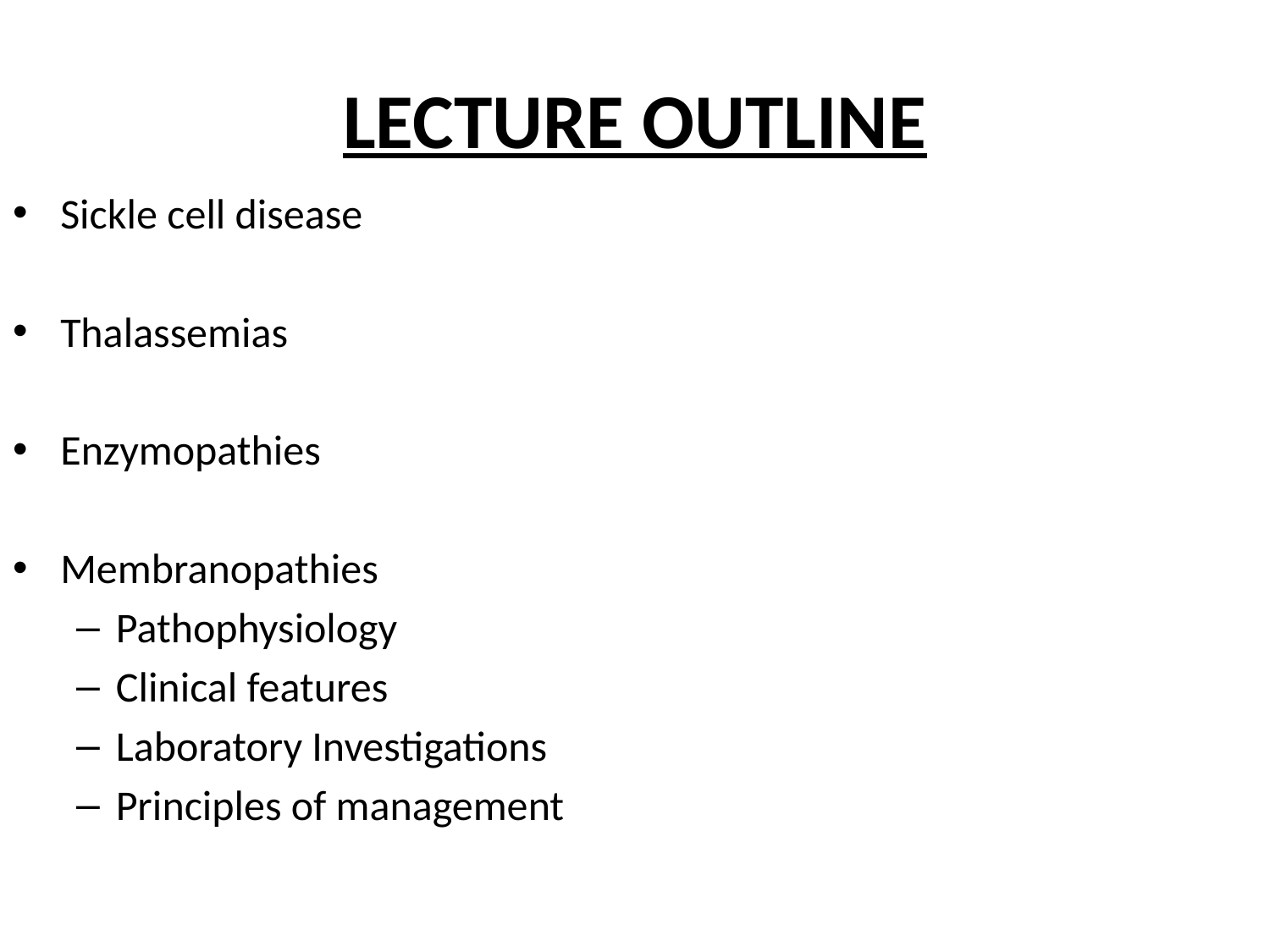

# LECTURE OUTLINE
Sickle cell disease

Thalassemias

Enzymopathies

Membranopathies
Pathophysiology
Clinical features
Laboratory Investigations
Principles of management